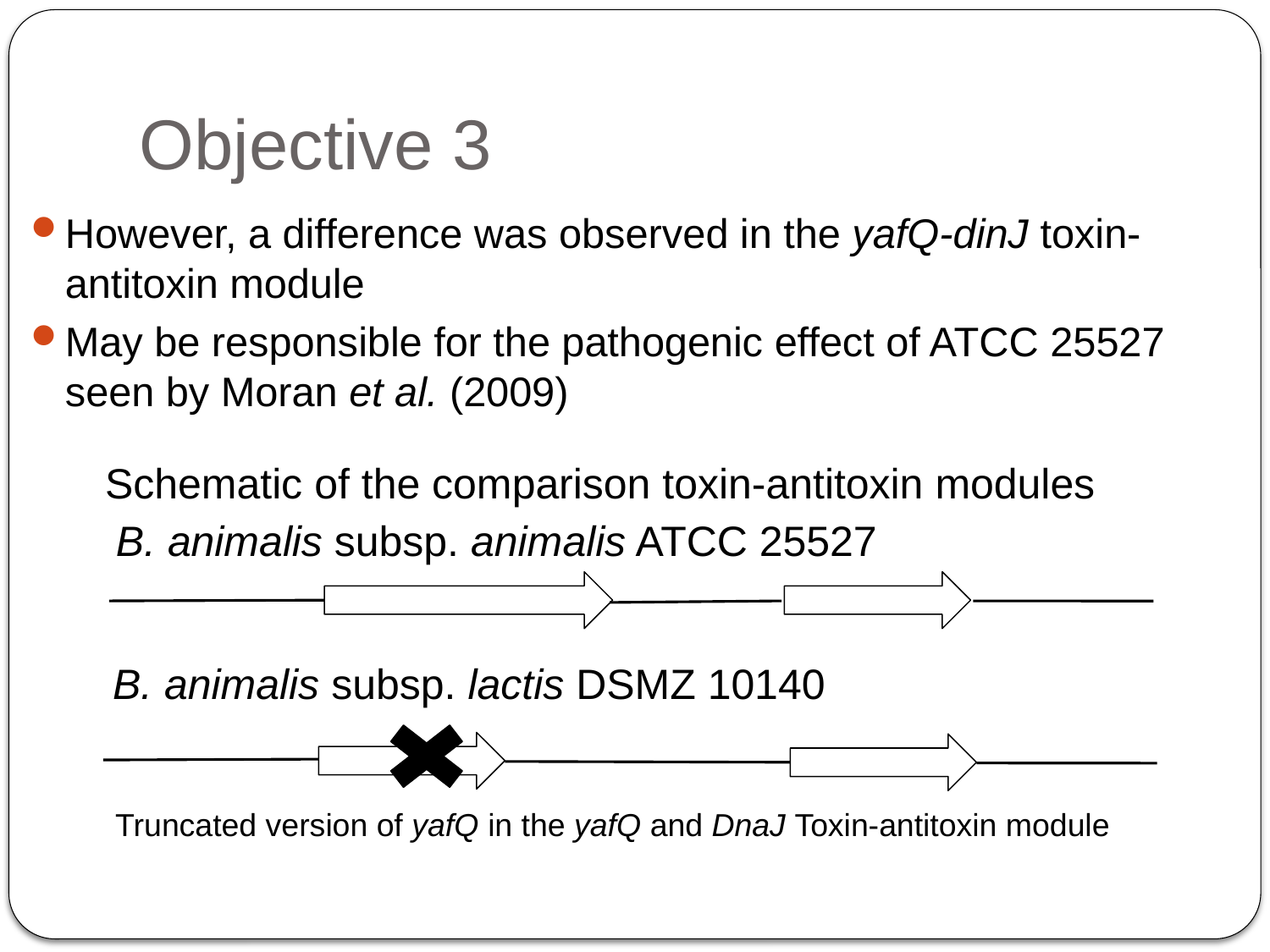

# Objective 3
However, a difference was observed in the yafQ-dinJ toxin-antitoxin module
May be responsible for the pathogenic effect of ATCC 25527 seen by Moran et al. (2009)

 Schematic of the comparison toxin-antitoxin modules
B. animalis subsp. animalis ATCC 25527

B. animalis subsp. lactis DSMZ 10140

Truncated version of yafQ in the yafQ and DnaJ Toxin-antitoxin module